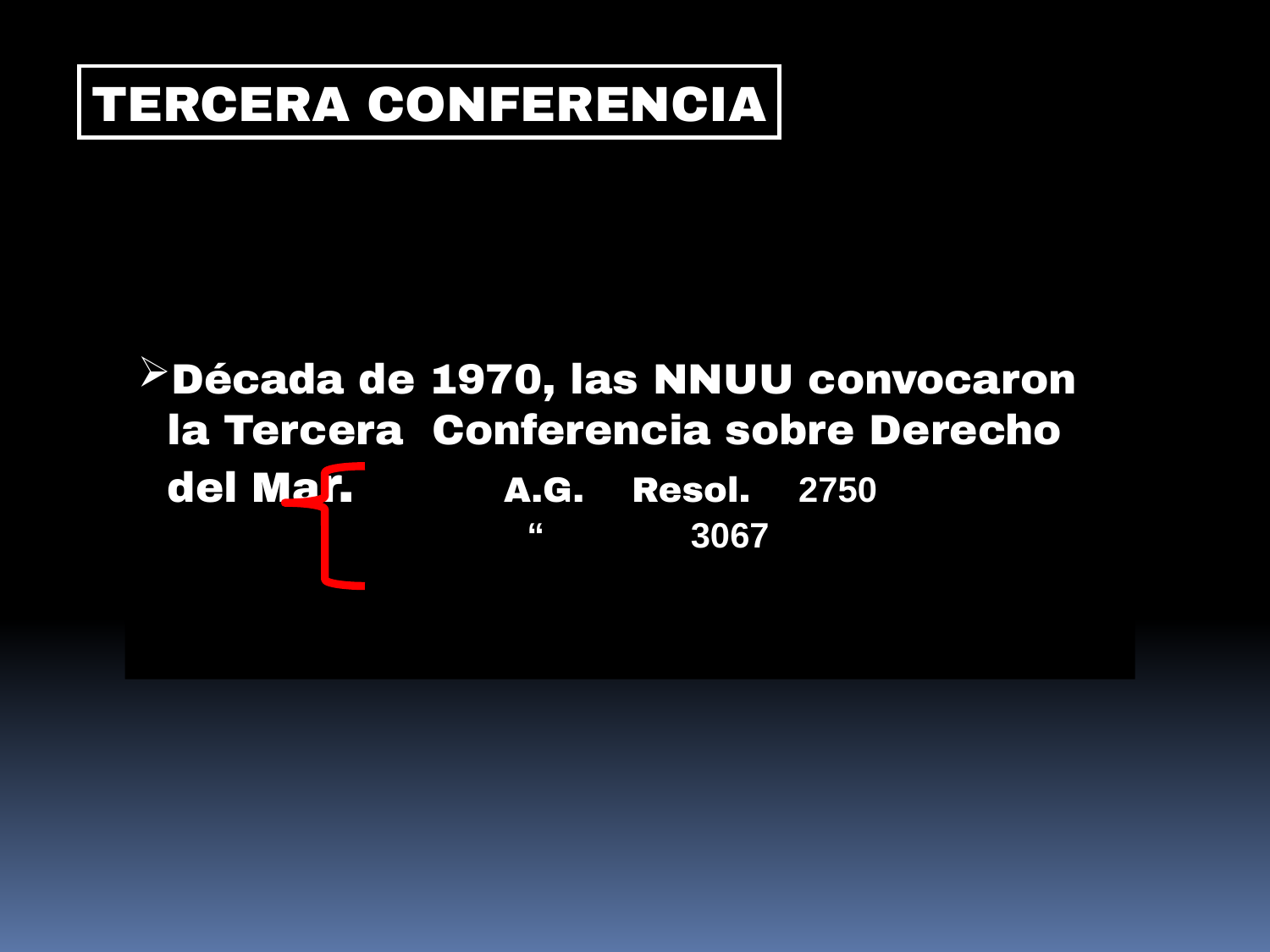

TERCERA CONFERENCIA

Década de 1970, las NNUU convocaron la Tercera  Conferencia sobre Derecho del Mar.         A.G.    Resol.    2750
                                        “               3067